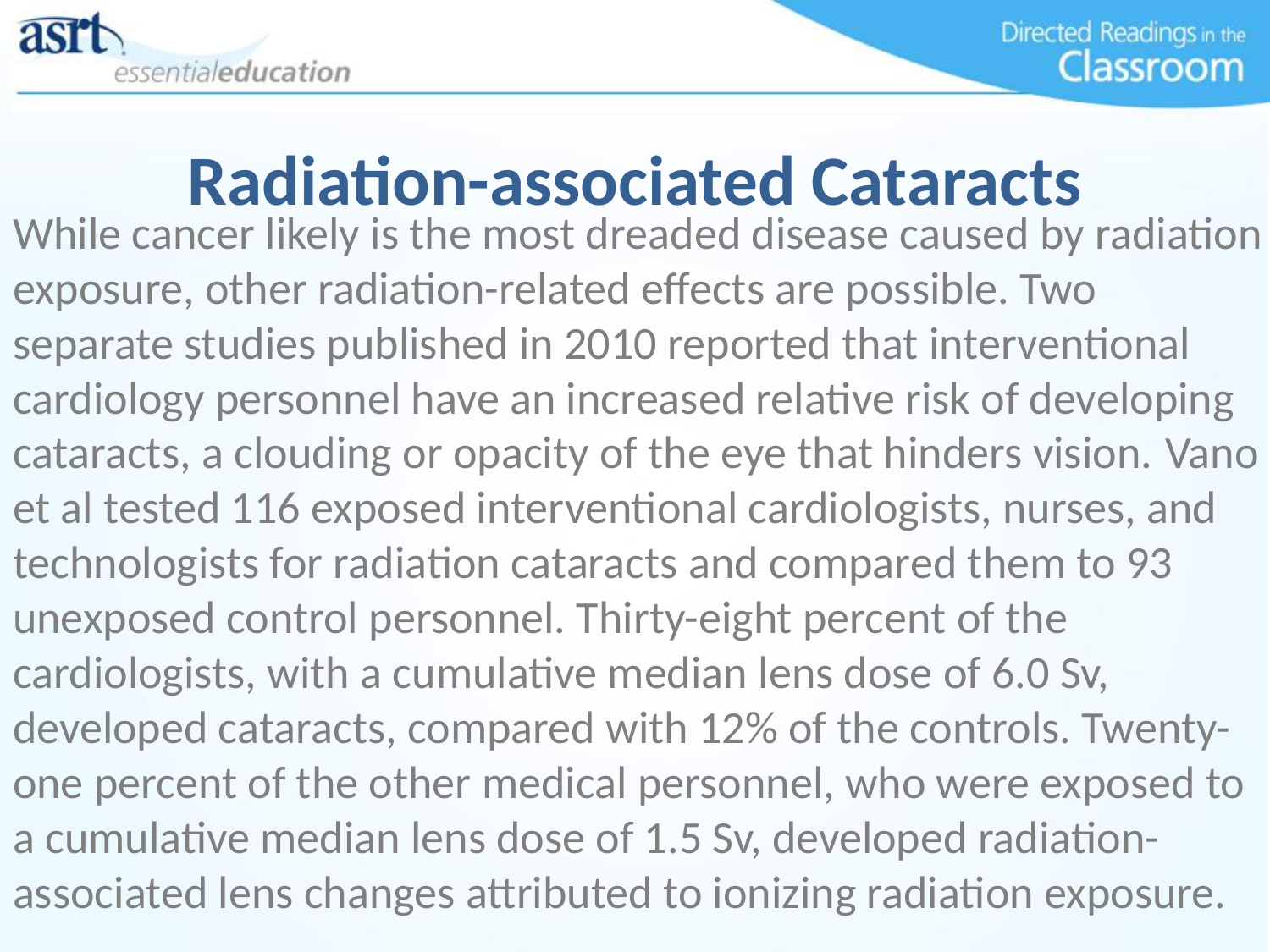

# Radiation-associated Cataracts
While cancer likely is the most dreaded disease caused by radiation exposure, other radiation-related effects are possible. Two separate studies published in 2010 reported that interventional cardiology personnel have an increased relative risk of developing cataracts, a clouding or opacity of the eye that hinders vision. Vano et al tested 116 exposed interventional cardiologists, nurses, and technologists for radiation cataracts and compared them to 93 unexposed control personnel. Thirty-eight percent of the cardiologists, with a cumulative median lens dose of 6.0 Sv, developed cataracts, compared with 12% of the controls. Twenty-one percent of the other medical personnel, who were exposed to a cumulative median lens dose of 1.5 Sv, developed radiation-associated lens changes attributed to ionizing radiation exposure.